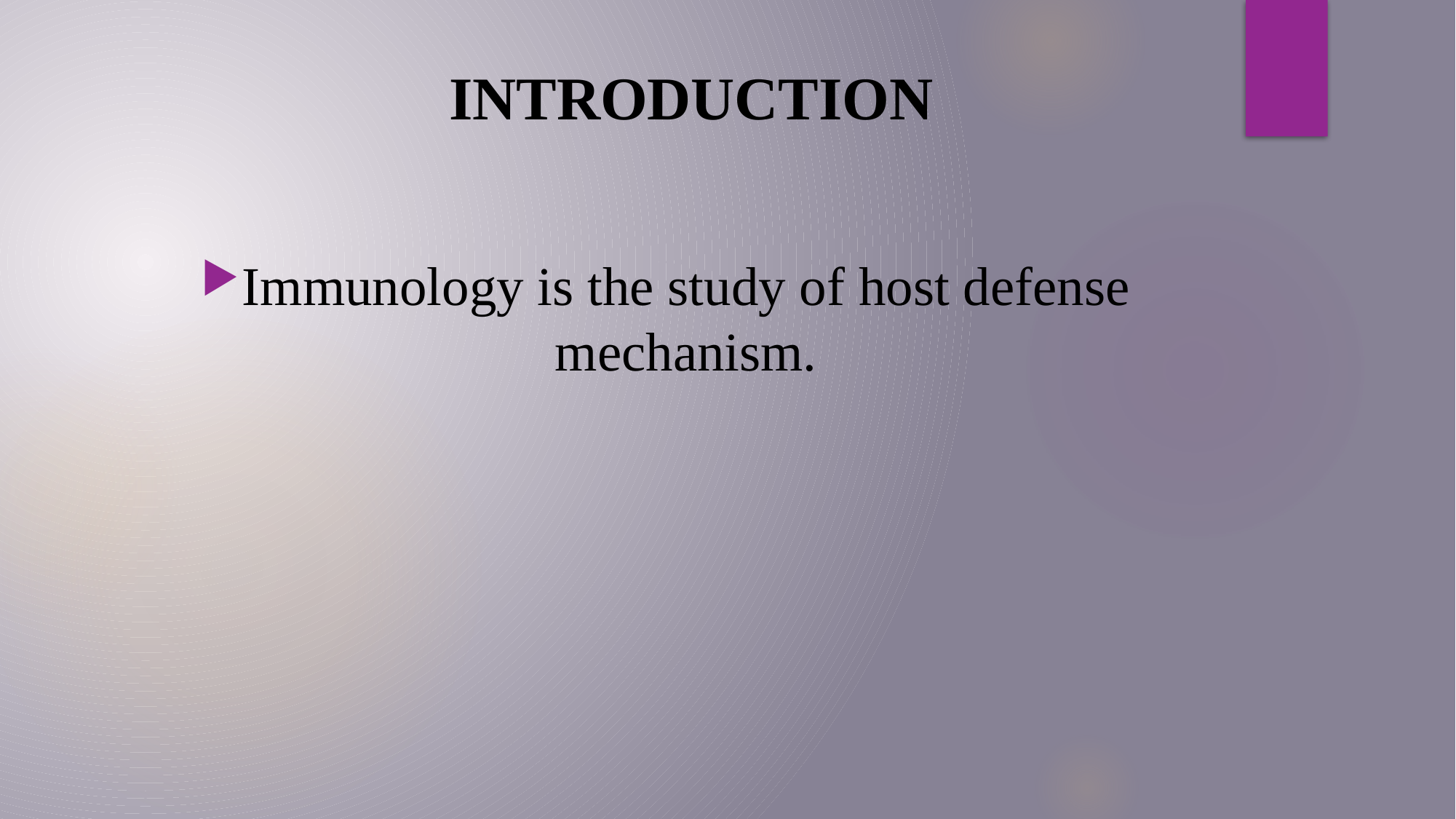

# INTRODUCTION
Immunology is the study of host defense mechanism.